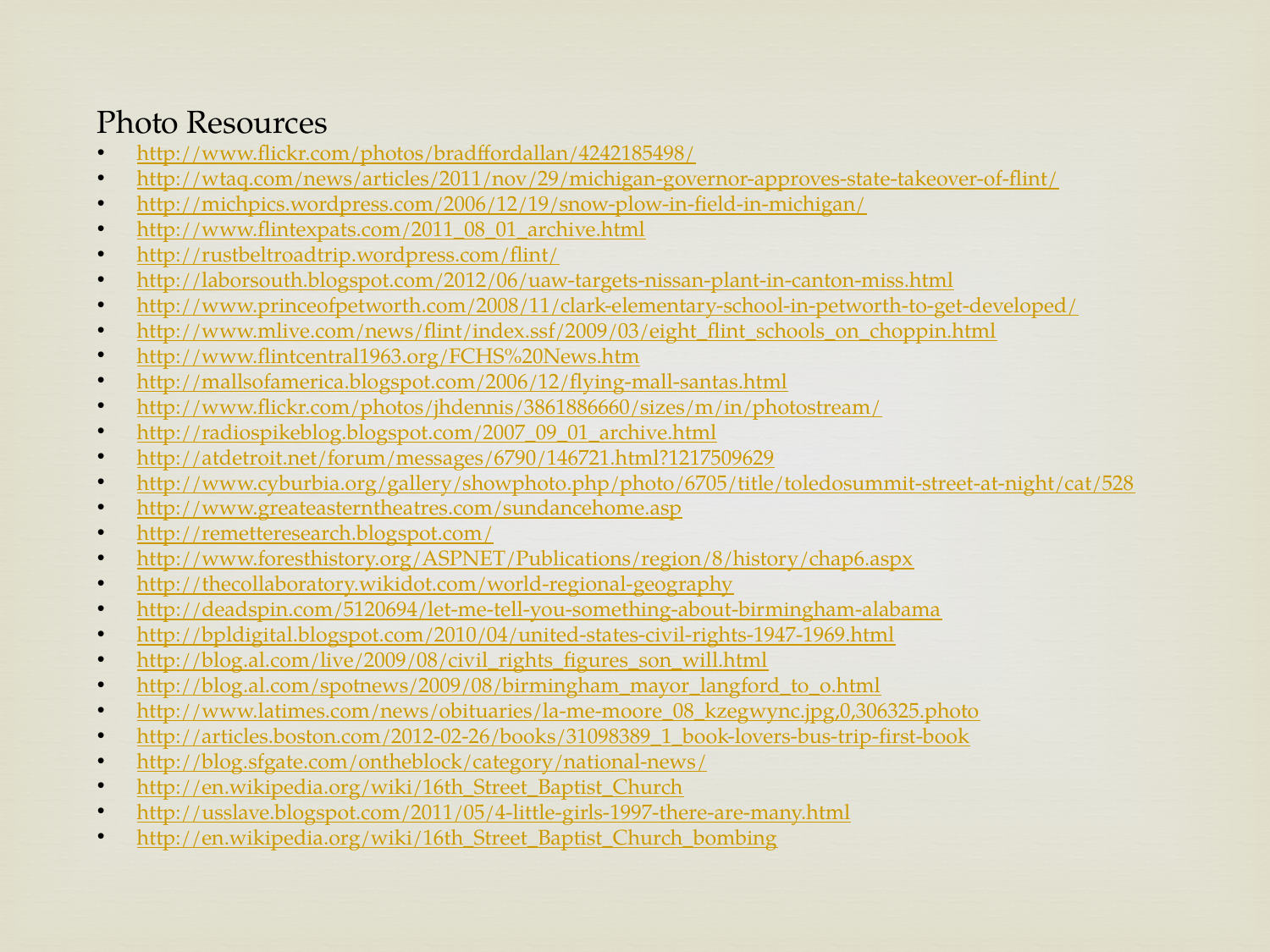

Photo Resources
http://www.flickr.com/photos/bradffordallan/4242185498/
http://wtaq.com/news/articles/2011/nov/29/michigan-governor-approves-state-takeover-of-flint/
http://michpics.wordpress.com/2006/12/19/snow-plow-in-field-in-michigan/
http://www.flintexpats.com/2011_08_01_archive.html
http://rustbeltroadtrip.wordpress.com/flint/
http://laborsouth.blogspot.com/2012/06/uaw-targets-nissan-plant-in-canton-miss.html
http://www.princeofpetworth.com/2008/11/clark-elementary-school-in-petworth-to-get-developed/
http://www.mlive.com/news/flint/index.ssf/2009/03/eight_flint_schools_on_choppin.html
http://www.flintcentral1963.org/FCHS%20News.htm
http://mallsofamerica.blogspot.com/2006/12/flying-mall-santas.html
http://www.flickr.com/photos/jhdennis/3861886660/sizes/m/in/photostream/
http://radiospikeblog.blogspot.com/2007_09_01_archive.html
http://atdetroit.net/forum/messages/6790/146721.html?1217509629
http://www.cyburbia.org/gallery/showphoto.php/photo/6705/title/toledosummit-street-at-night/cat/528
http://www.greateasterntheatres.com/sundancehome.asp
http://remetteresearch.blogspot.com/
http://www.foresthistory.org/ASPNET/Publications/region/8/history/chap6.aspx
http://thecollaboratory.wikidot.com/world-regional-geography
http://deadspin.com/5120694/let-me-tell-you-something-about-birmingham-alabama
http://bpldigital.blogspot.com/2010/04/united-states-civil-rights-1947-1969.html
http://blog.al.com/live/2009/08/civil_rights_figures_son_will.html
http://blog.al.com/spotnews/2009/08/birmingham_mayor_langford_to_o.html
http://www.latimes.com/news/obituaries/la-me-moore_08_kzegwync.jpg,0,306325.photo
http://articles.boston.com/2012-02-26/books/31098389_1_book-lovers-bus-trip-first-book
http://blog.sfgate.com/ontheblock/category/national-news/
http://en.wikipedia.org/wiki/16th_Street_Baptist_Church
http://usslave.blogspot.com/2011/05/4-little-girls-1997-there-are-many.html
http://en.wikipedia.org/wiki/16th_Street_Baptist_Church_bombing